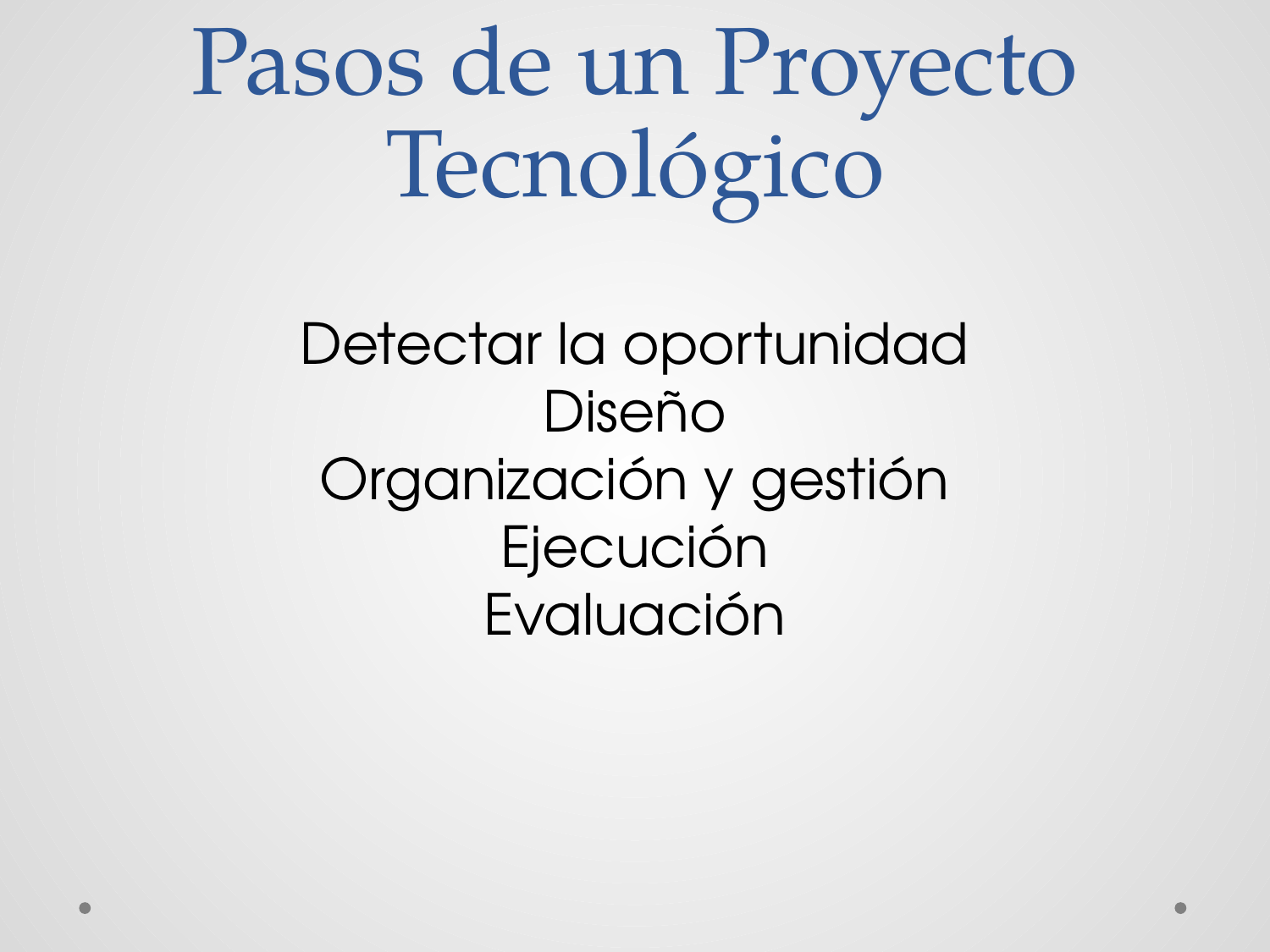

# Pasos de un Proyecto Tecnológico

Detectar la oportunidad
Diseño
Organización y gestión
Ejecución
Evaluación